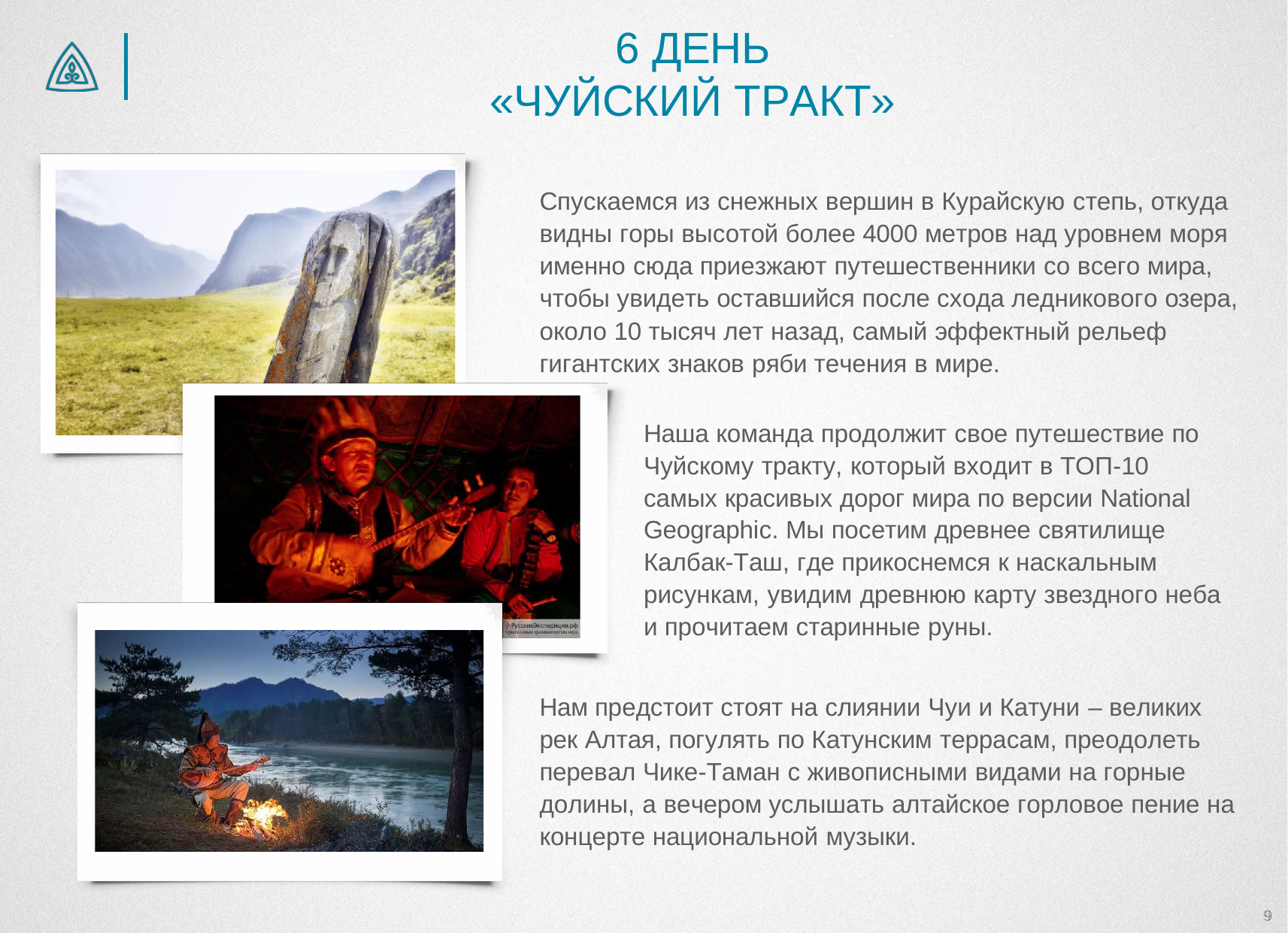

# 6 ДЕНЬ
«ЧУЙСКИЙ ТРАКТ»

Спускаемся из снежных вершин в Курайскую степь, откуда видны горы высотой более 4000 метров над уровнем моря именно сюда приезжают путешественники со всего мира, чтобы увидеть оставшийся после схода ледникового озера, около 10 тысяч лет назад, самый эффектный рельеф гигантских знаков ряби течения в мире.

Наша команда продолжит свое путешествие по Чуйскому тракту, который входит в ТОП-10 самых красивых дорог мира по версии National Geographic. Мы посетим древнее святилище Калбак-Таш, где прикоснемся к наскальным рисункам, увидим древнюю карту звездного неба и прочитаем старинные руны.

Нам предстоит стоят на слиянии Чуи и Катуни – великих рек Алтая, погулять по Катунским террасам, преодолеть перевал Чике-Таман с живописными видами на горные долины, а вечером услышать алтайское горловое пение на концерте национальной музыки.